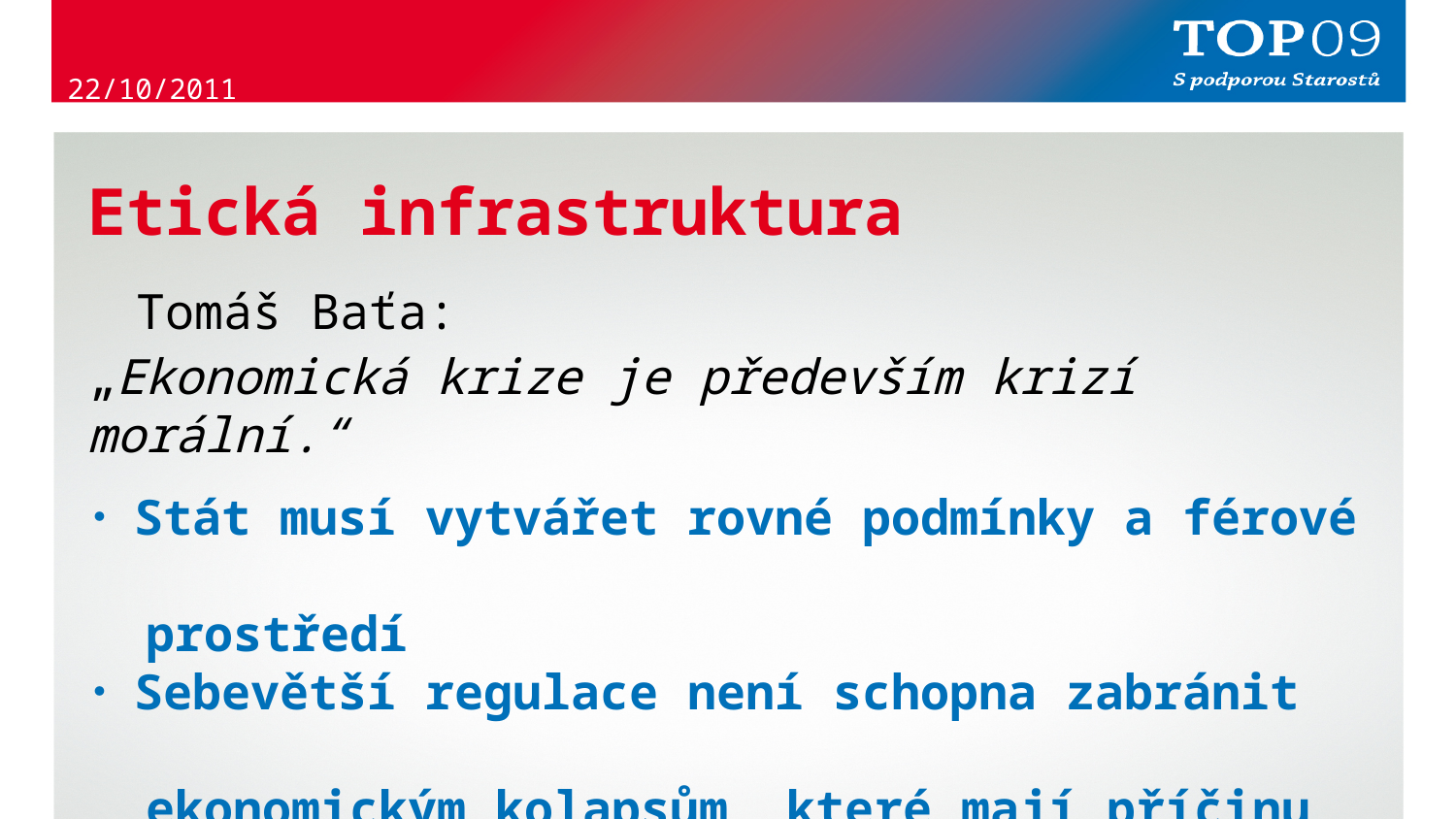

22/10/2011
# Etická infrastruktura Tomáš Baťa: „Ekonomická krize je především krizí morální.“ ･ Stát musí vytvářet rovné podmínky a férové prostředí ･ Sebevětší regulace není schopna zabránit ekonomickým kolapsům, které mají příčinu v etickém selhání jednotlivců či korporací